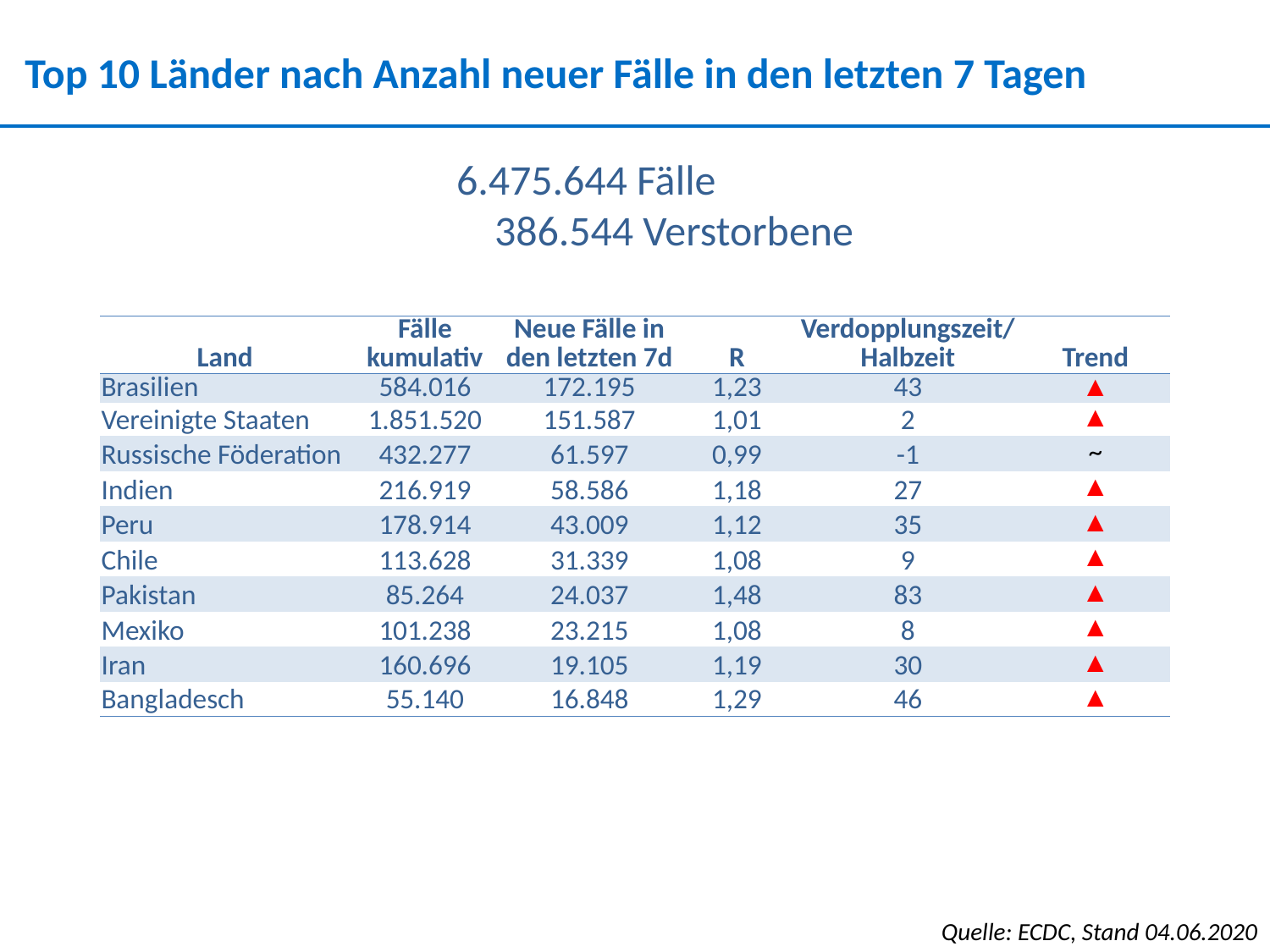

Top 10 Länder nach Anzahl neuer Fälle in den letzten 7 Tagen
6.475.644 Fälle
    386.544 Verstorbene
| Land | Fälle kumulativ | Neue Fälle in den letzten 7d | R | Verdopplungszeit/Halbzeit | Trend |
| --- | --- | --- | --- | --- | --- |
| Brasilien | 584.016 | 172.195 | 1,23 | 43 | ▲ |
| Vereinigte Staaten | 1.851.520 | 151.587 | 1,01 | 2 | ▲ |
| Russische Föderation | 432.277 | 61.597 | 0,99 | -1 | ~ |
| Indien | 216.919 | 58.586 | 1,18 | 27 | ▲ |
| Peru | 178.914 | 43.009 | 1,12 | 35 | ▲ |
| Chile | 113.628 | 31.339 | 1,08 | 9 | ▲ |
| Pakistan | 85.264 | 24.037 | 1,48 | 83 | ▲ |
| Mexiko | 101.238 | 23.215 | 1,08 | 8 | ▲ |
| Iran | 160.696 | 19.105 | 1,19 | 30 | ▲ |
| Bangladesch | 55.140 | 16.848 | 1,29 | 46 | ▲ |
Quelle: ECDC, Stand 04.06.2020